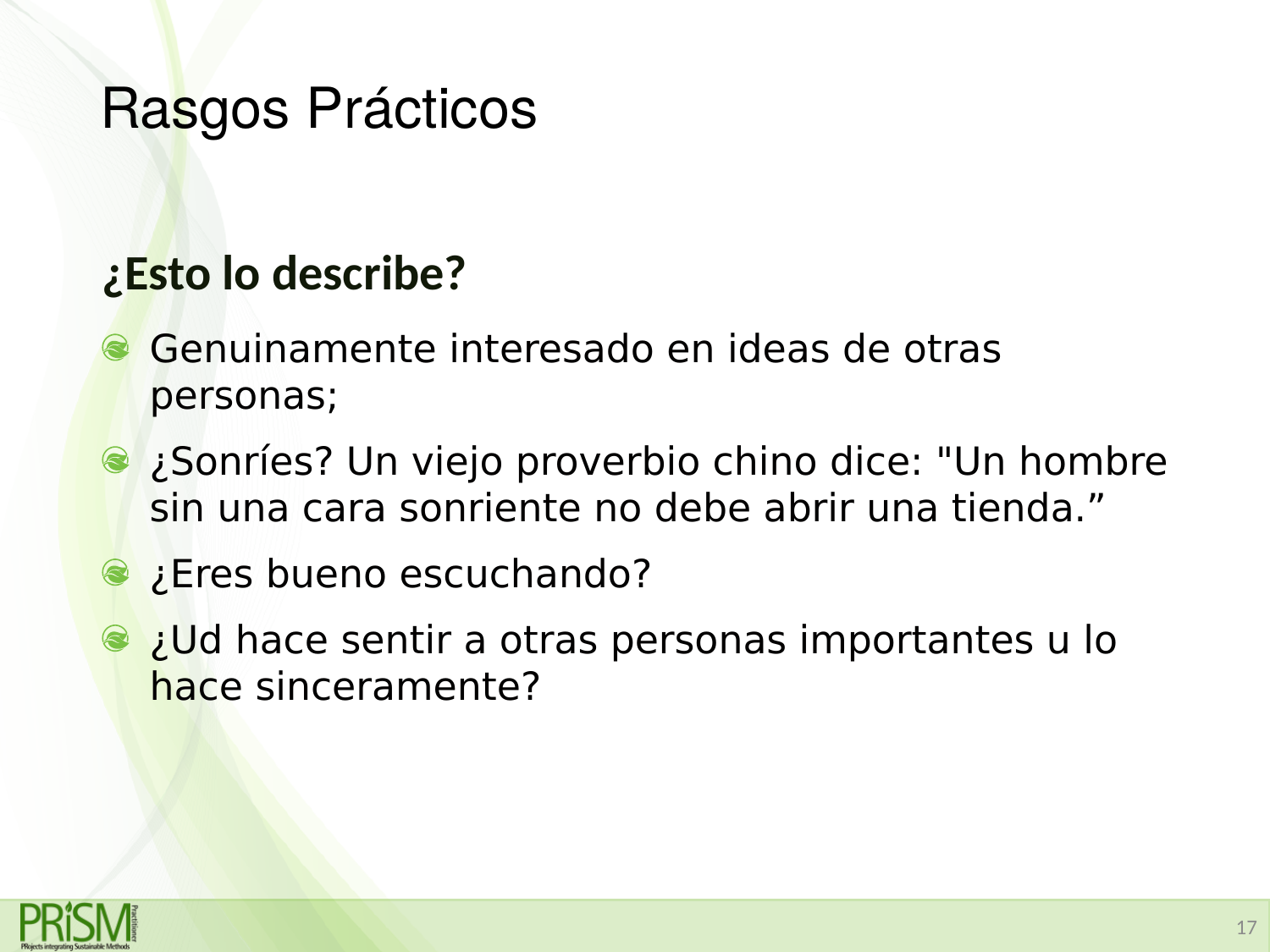

# Rasgos Prácticos
¿Esto lo describe?
Genuinamente interesado en ideas de otras personas;
¿Sonríes? Un viejo proverbio chino dice: "Un hombre sin una cara sonriente no debe abrir una tienda.”
¿Eres bueno escuchando?
¿Ud hace sentir a otras personas importantes u lo hace sinceramente?
17